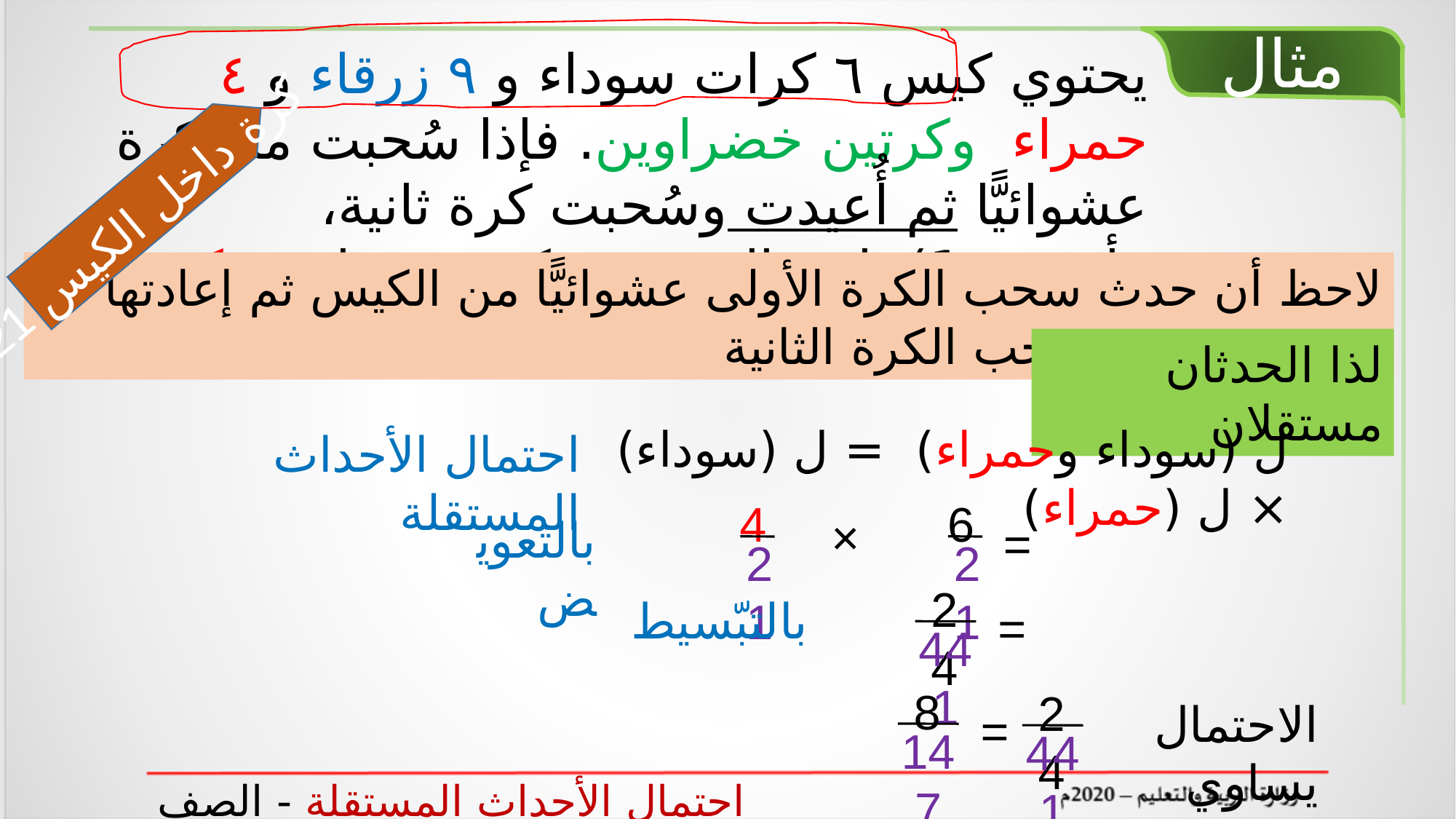

مثال

يحتوي كيس ٦ كرات سوداء و ٩ زرقاء و ٤ حمراء  وكرتين خضراوين. فإذا سُحبت منه كرة عشوائيًّا ثم أُعيدت وسُحبت كرة ثانية،
فأوجد:  1)  احتمال سحب كرة سوداء ثم كرة حمراء.

21 كرة داخل الكيس
لاحظ أن حدث سحب الكرة الأولى عشوائيًّا من الكيس ثم إعادتها  لا يؤثر في حدث سحب الكرة الثانية
لذا الحدثان مستقلان
ل (سوداء وحمراء)  = ل (سوداء) × ل (حمراء)
احتمال الأحداث المستقلة
4
21
6
=
21
×
بالتعويض
24
=
441
بالتبّسيط
8
=
147
24
441
الاحتمال يساوي